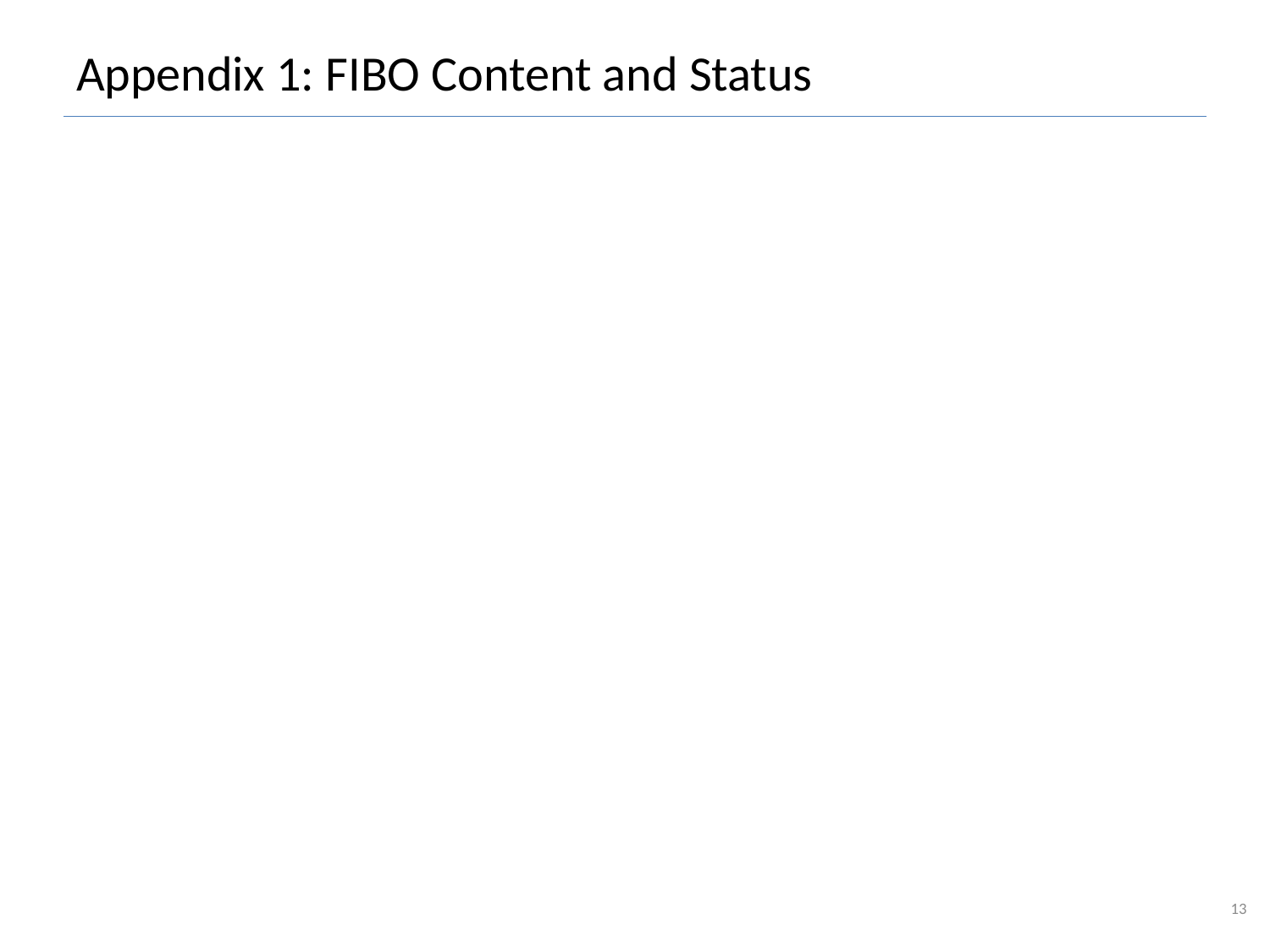

# Appendix 1: FIBO Content and Status

13